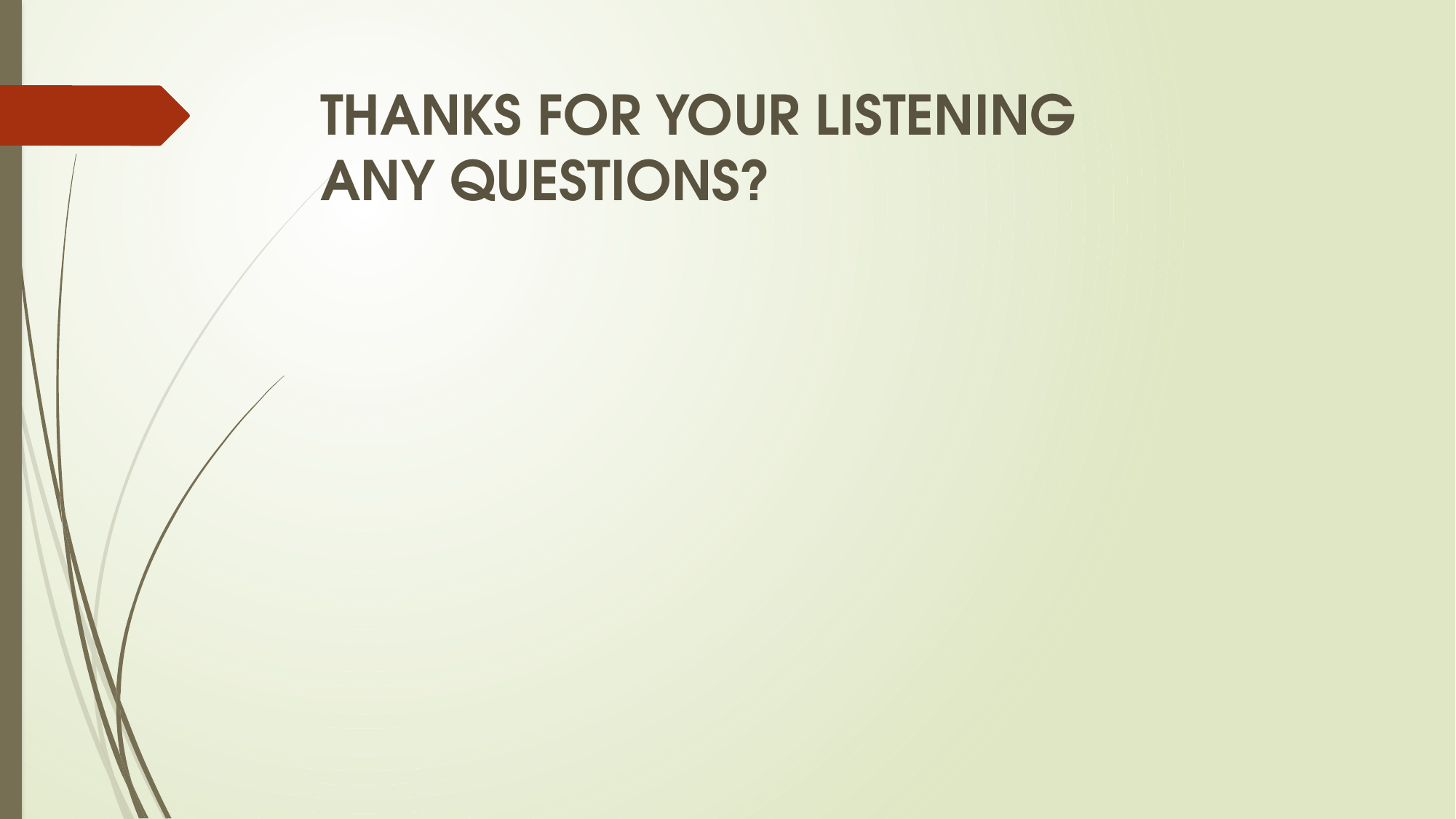

# THANKS FOR YOUR LISTENING ANY QUESTIONS?